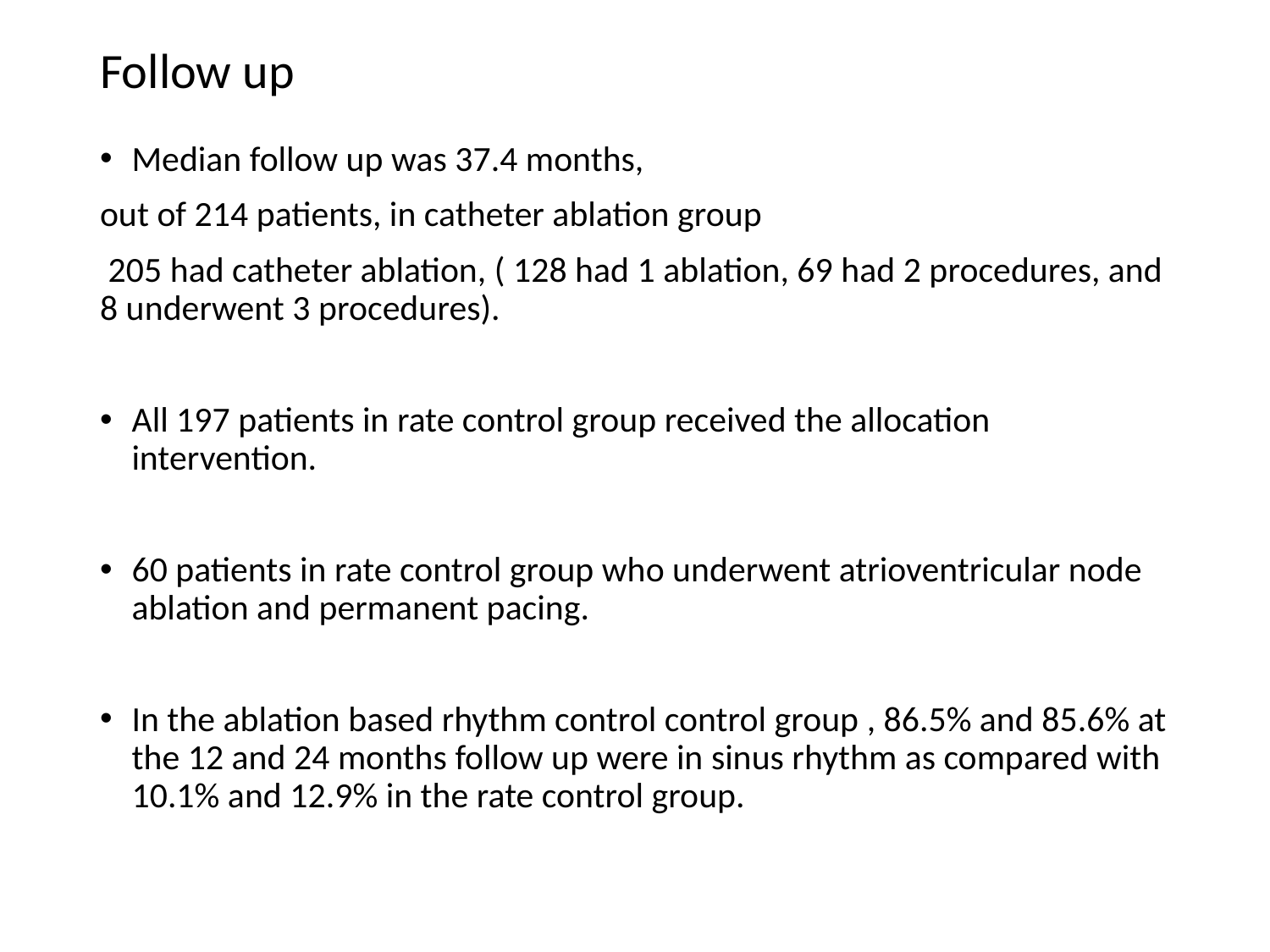

# Follow up
Median follow up was 37.4 months,
out of 214 patients, in catheter ablation group
 205 had catheter ablation, ( 128 had 1 ablation, 69 had 2 procedures, and 8 underwent 3 procedures).

All 197 patients in rate control group received the allocation intervention.

60 patients in rate control group who underwent atrioventricular node ablation and permanent pacing.

In the ablation based rhythm control control group , 86.5% and 85.6% at the 12 and 24 months follow up were in sinus rhythm as compared with 10.1% and 12.9% in the rate control group.